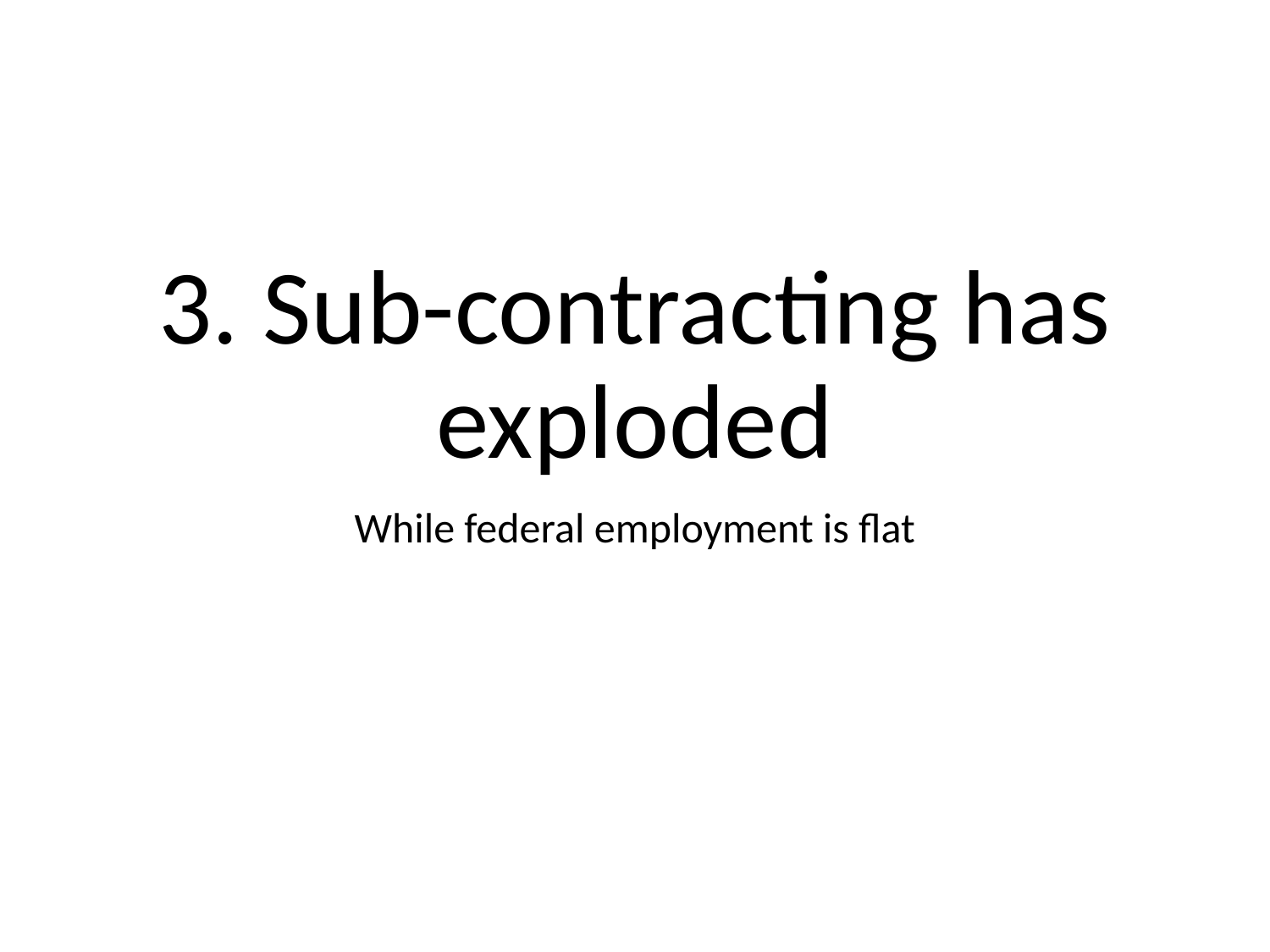

# 3. Sub-contracting has exploded
While federal employment is flat